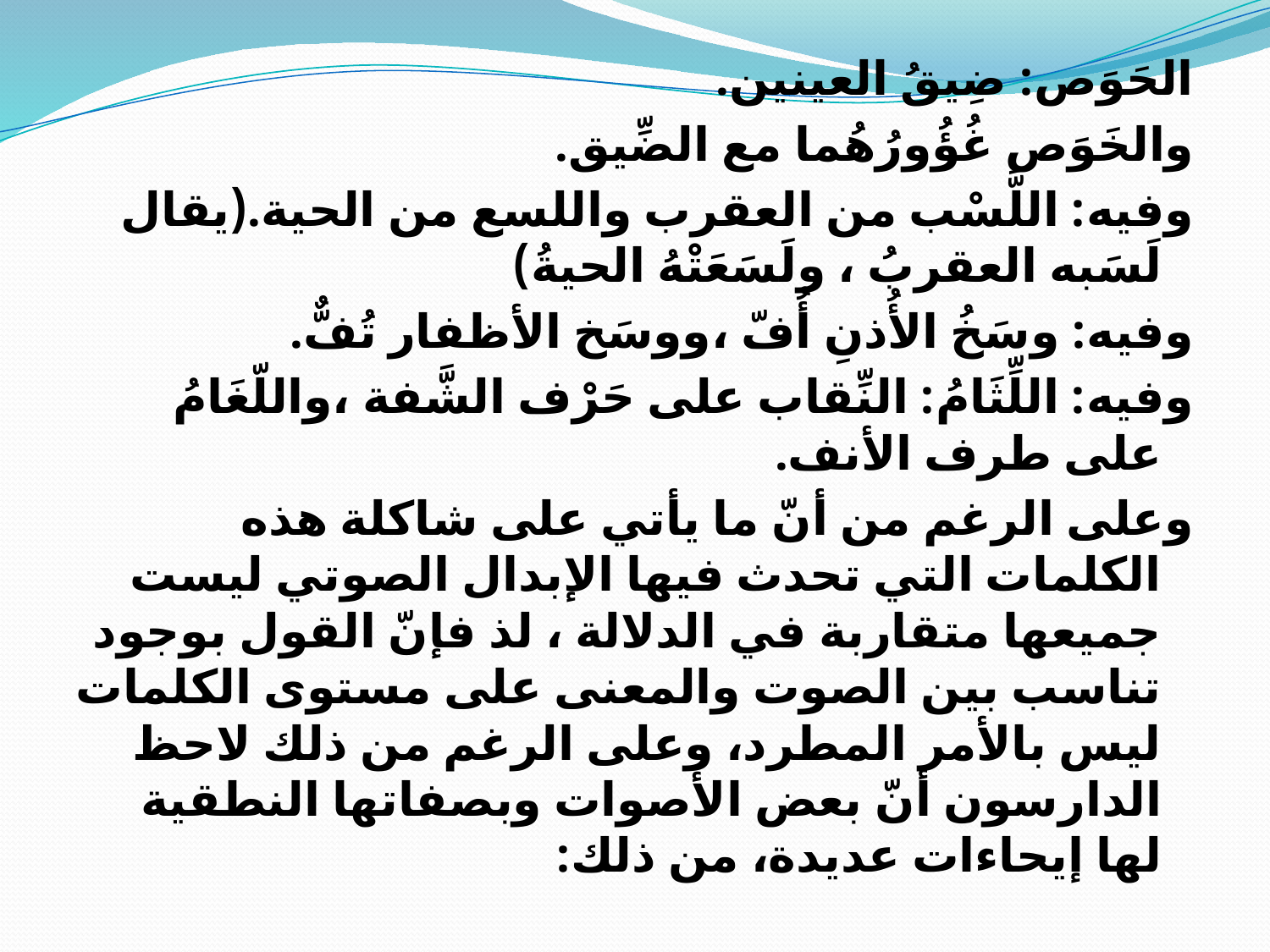

الحَوَص: ضِيقُ العينين.
والخَوَص غُؤُورُهُما مع الضِّيق.
وفيه: اللَّسْب من العقرب واللسع من الحية.(يقال لَسَبه العقربُ ، ولَسَعَتْهُ الحيةُ)
وفيه: وسَخُ الأُذنِ أُفّ ،ووسَخ الأظفار تُفٌّ.
وفيه: اللِّثَامُ: النِّقاب على حَرْف الشَّفة ،واللّغَامُ على طرف الأنف.
وعلى الرغم من أنّ ما يأتي على شاكلة هذه الكلمات التي تحدث فيها الإبدال الصوتي ليست جميعها متقاربة في الدلالة ، لذ فإنّ القول بوجود تناسب بين الصوت والمعنى على مستوى الكلمات ليس بالأمر المطرد، وعلى الرغم من ذلك لاحظ الدارسون أنّ بعض الأصوات وبصفاتها النطقية لها إيحاءات عديدة، من ذلك: